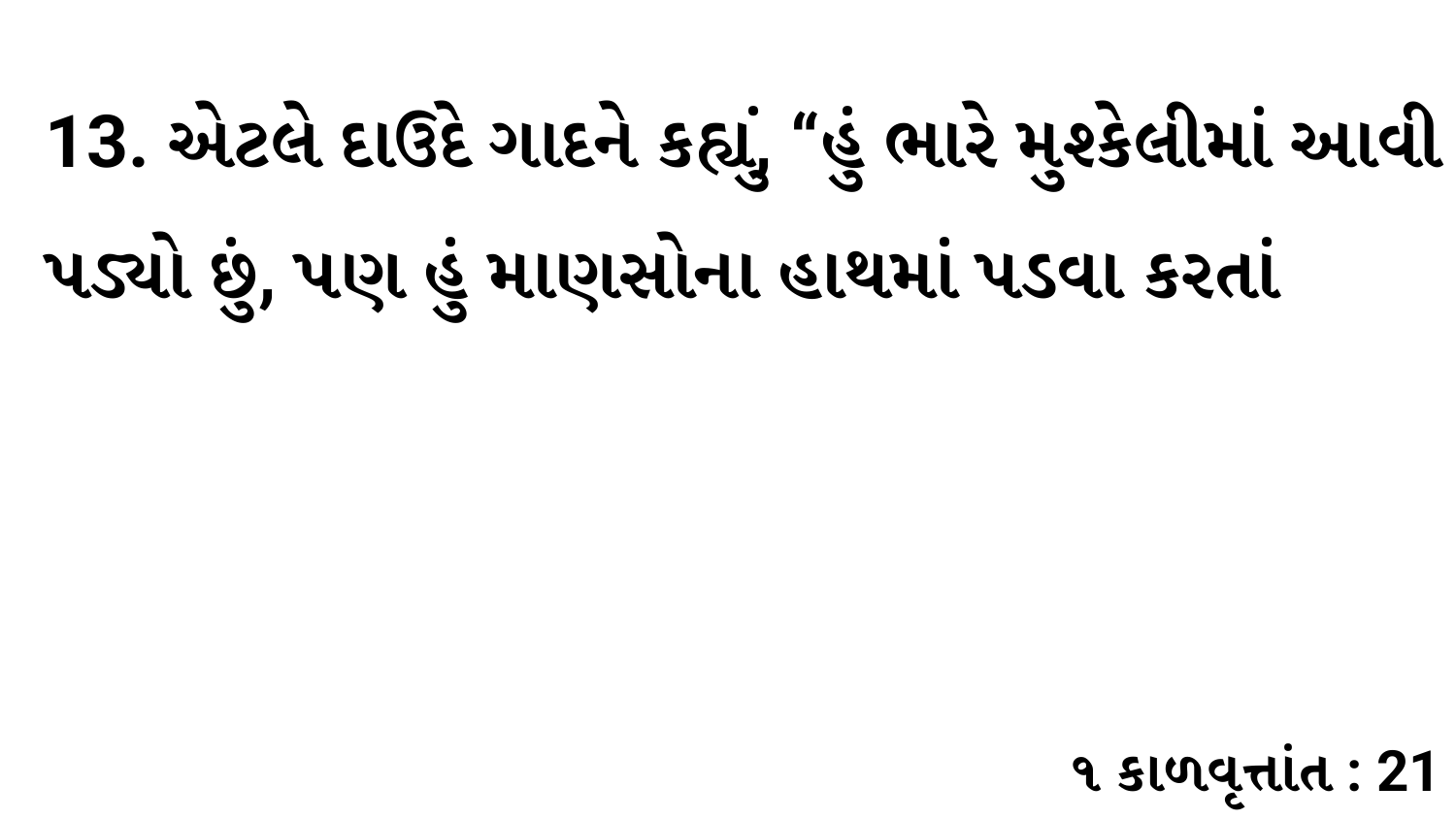

13. એટલે દાઉદે ગાદને કહ્યું, “હું ભારે મુશ્કેલીમાં આવી પડ્યો છું, પણ હું માણસોના હાથમાં પડવા કરતાં
૧ કાળવૃત્તાંત : 21